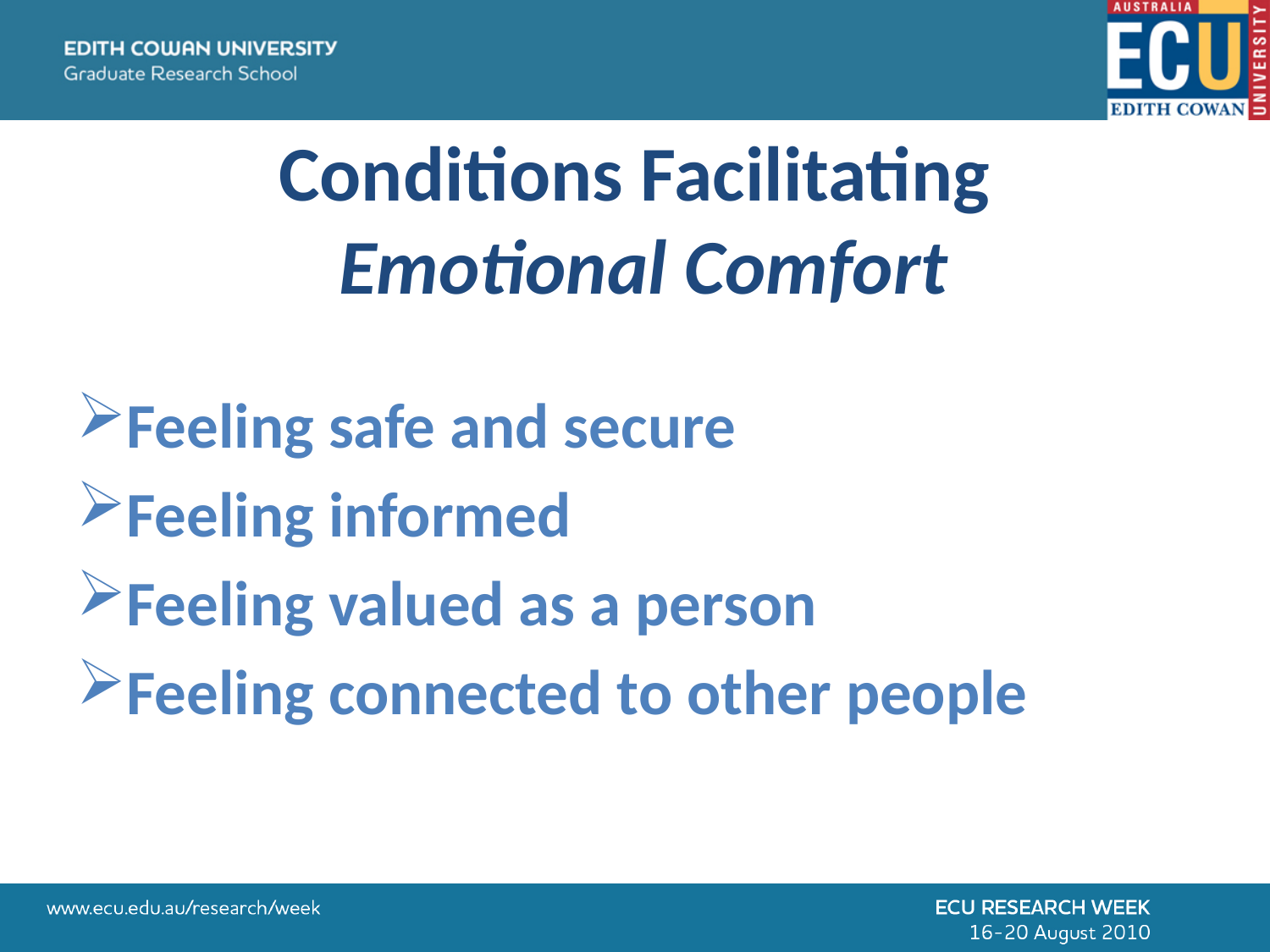

# Conditions Facilitating Emotional Comfort
Feeling safe and secure
Feeling informed
Feeling valued as a person
Feeling connected to other people